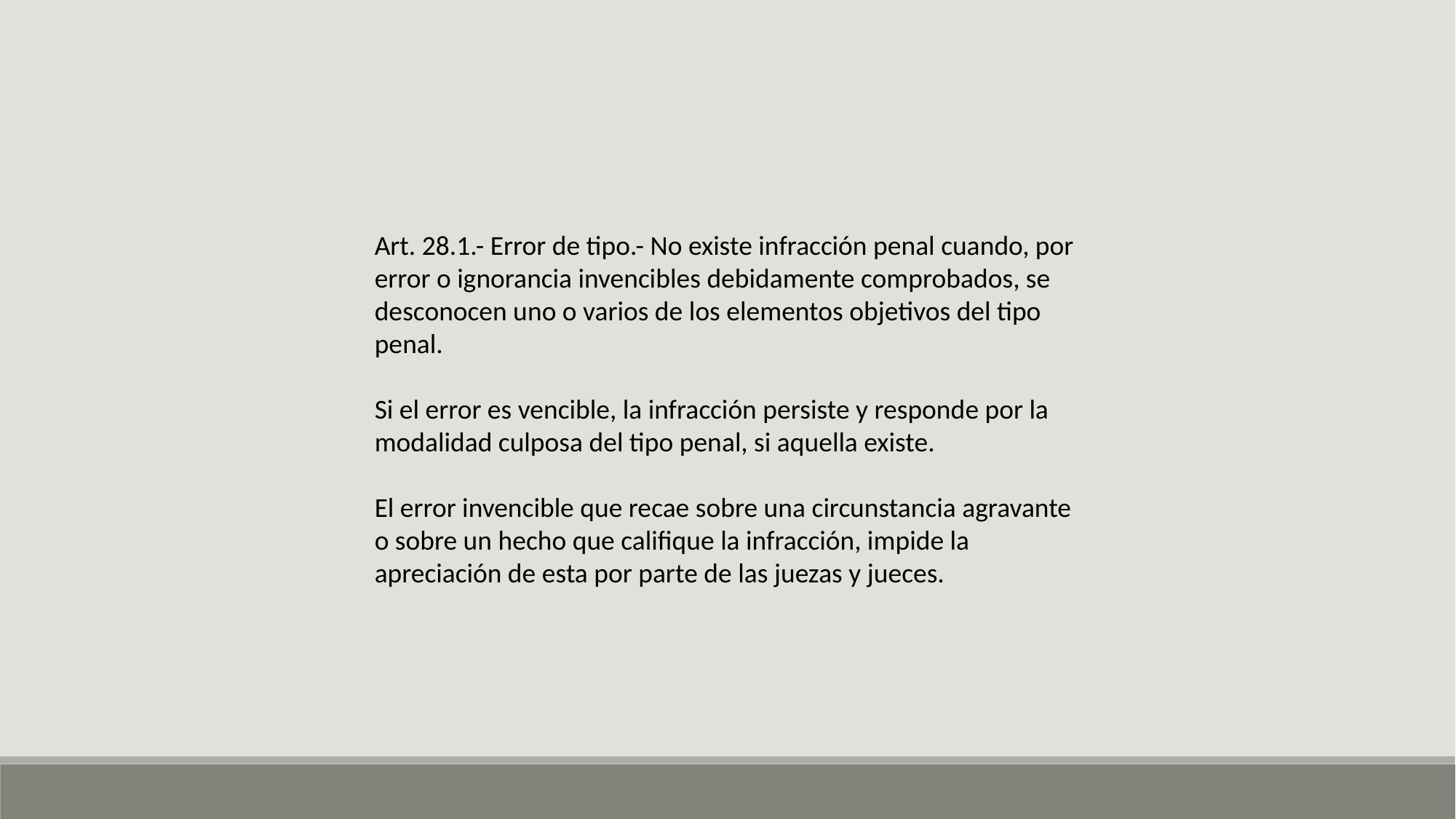

Art. 28.1.- Error de tipo.- No existe infracción penal cuando, por error o ignorancia invencibles debidamente comprobados, se desconocen uno o varios de los elementos objetivos del tipo penal.

Si el error es vencible, la infracción persiste y responde por la modalidad culposa del tipo penal, si aquella existe.

El error invencible que recae sobre una circunstancia agravante o sobre un hecho que califique la infracción, impide la apreciación de esta por parte de las juezas y jueces.